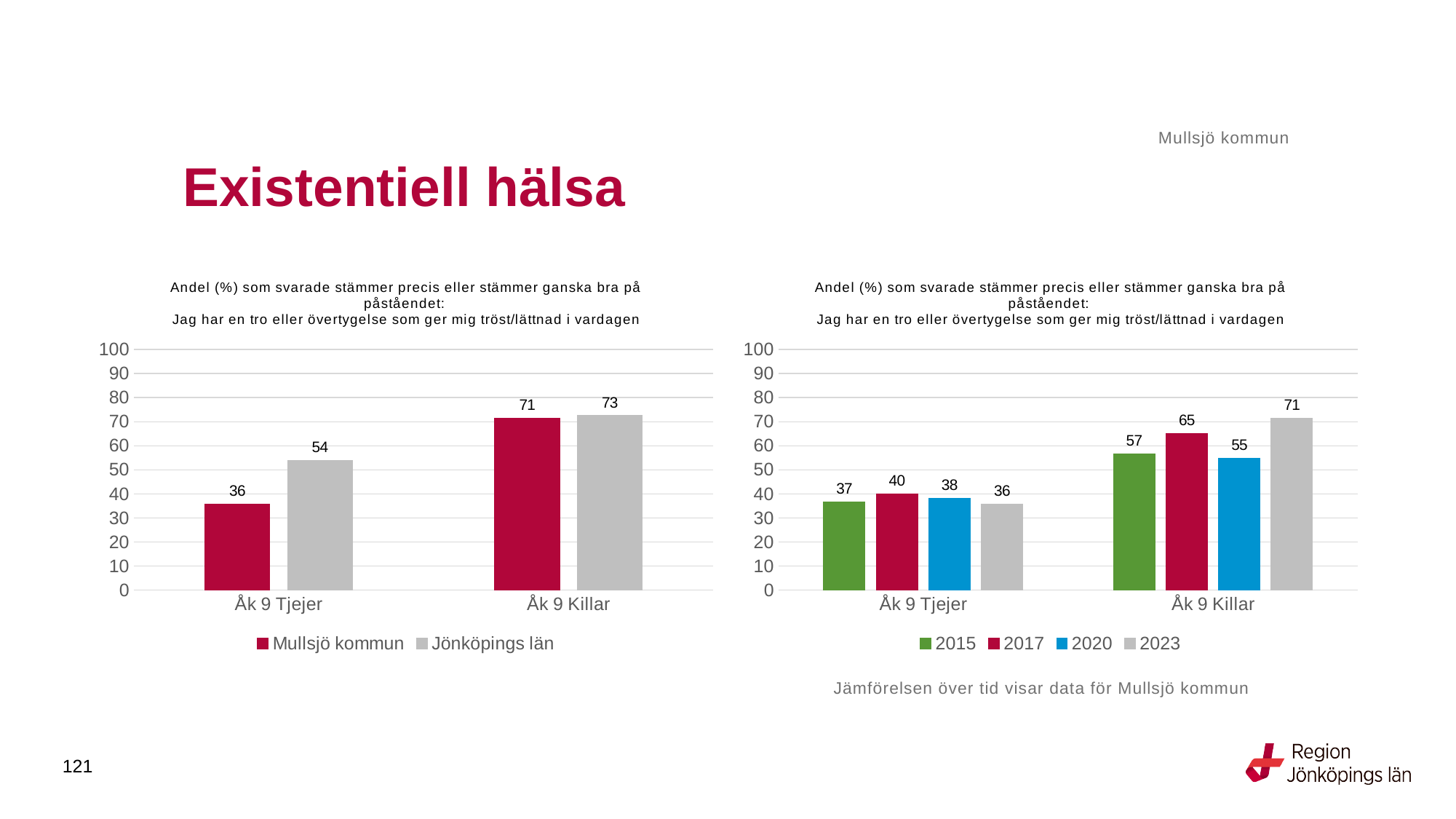

Mullsjö kommun
# Existentiell hälsa

### Chart: Andel (%) som svarade stämmer precis eller stämmer ganska bra på påståendet: Jag har en tro eller övertygelse som ger mig tröst/lättnad i vardagen

| Category | Mullsjö kommun | Jönköpings län |
|---|---|---|
| Åk 9 Tjejer | 35.8974 | 53.9357 |
| Åk 9 Killar | 71.4286 | 72.6249 |

### Chart: Andel (%) som svarade stämmer precis eller stämmer ganska bra på påståendet: Jag har en tro eller övertygelse som ger mig tröst/lättnad i vardagen

| Category | 2015 | 2017 | 2020 | 2023 |
|---|---|---|---|---|
| Åk 9 Tjejer | 36.6667 | 40.0 | 38.2979 | 35.8974 |
| Åk 9 Killar | 56.6667 | 65.2174 | 54.8387 | 71.4286 |
Jämförelsen över tid visar data för Mullsjö kommun
121